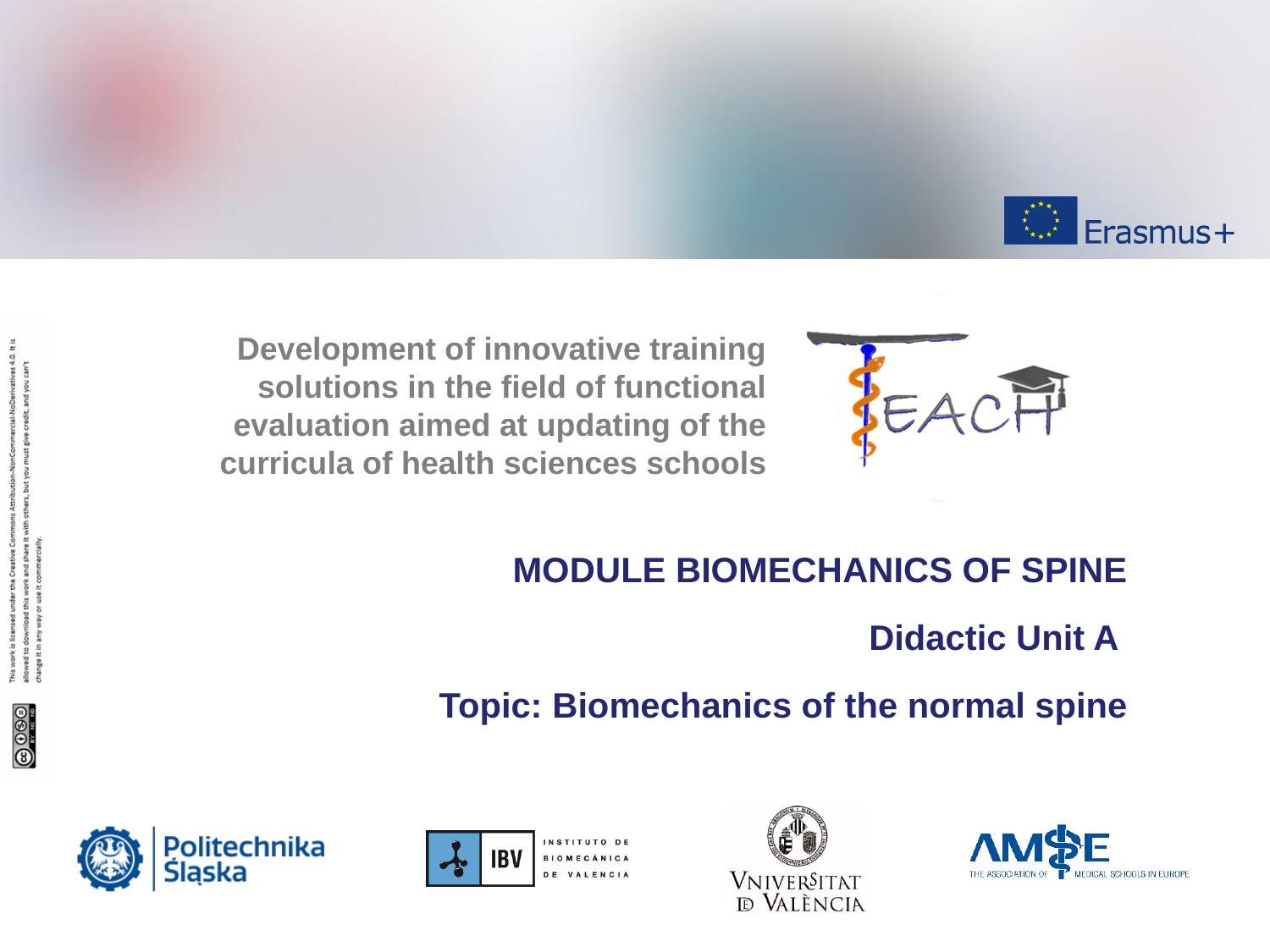

MODULE BIOMECHANICS OF SPINE
Didactic Unit A
Topic: Biomechanics of the normal spine